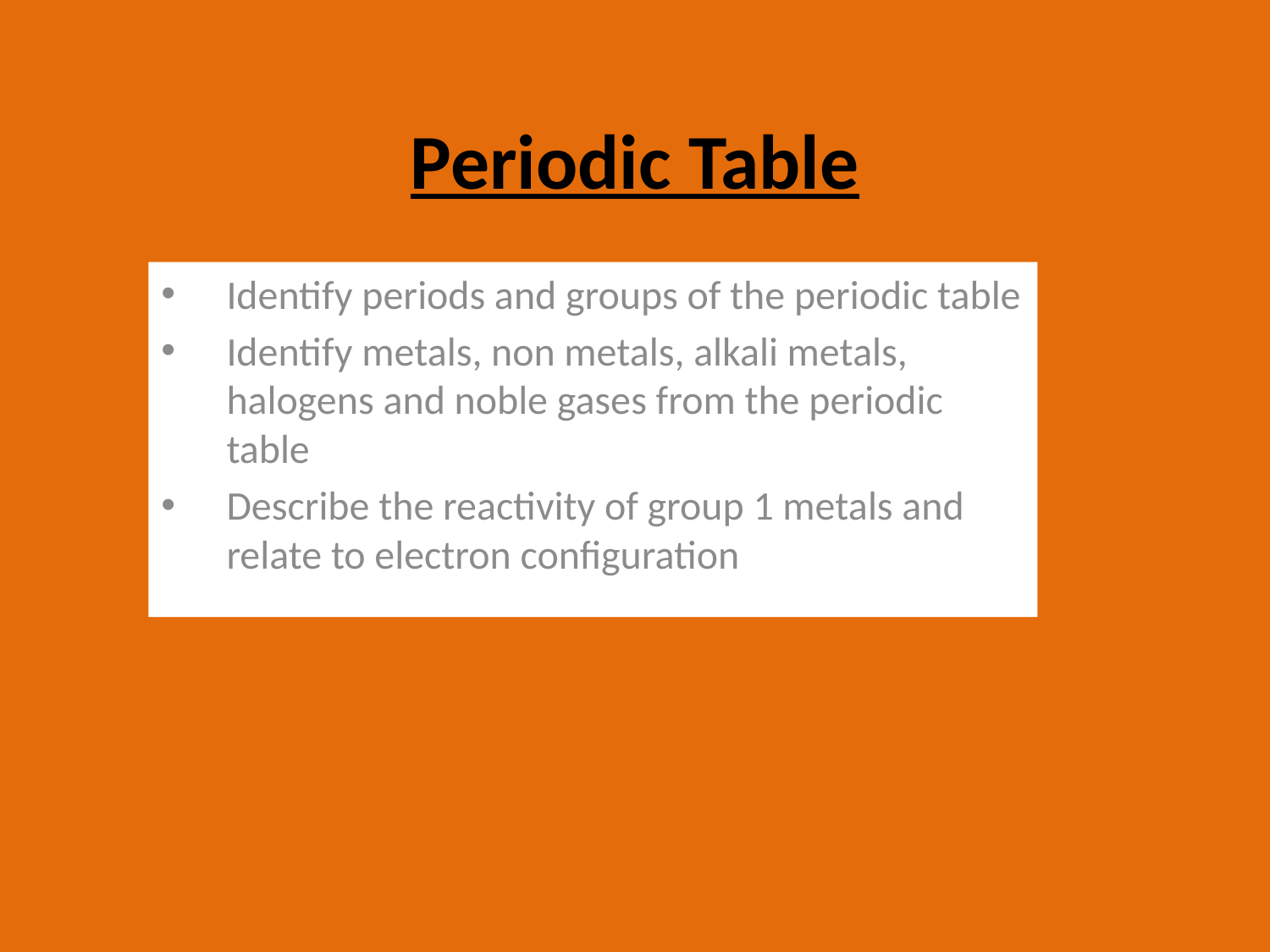

# Periodic Table
Identify periods and groups of the periodic table
Identify metals, non metals, alkali metals, halogens and noble gases from the periodic table
Describe the reactivity of group 1 metals and relate to electron configuration